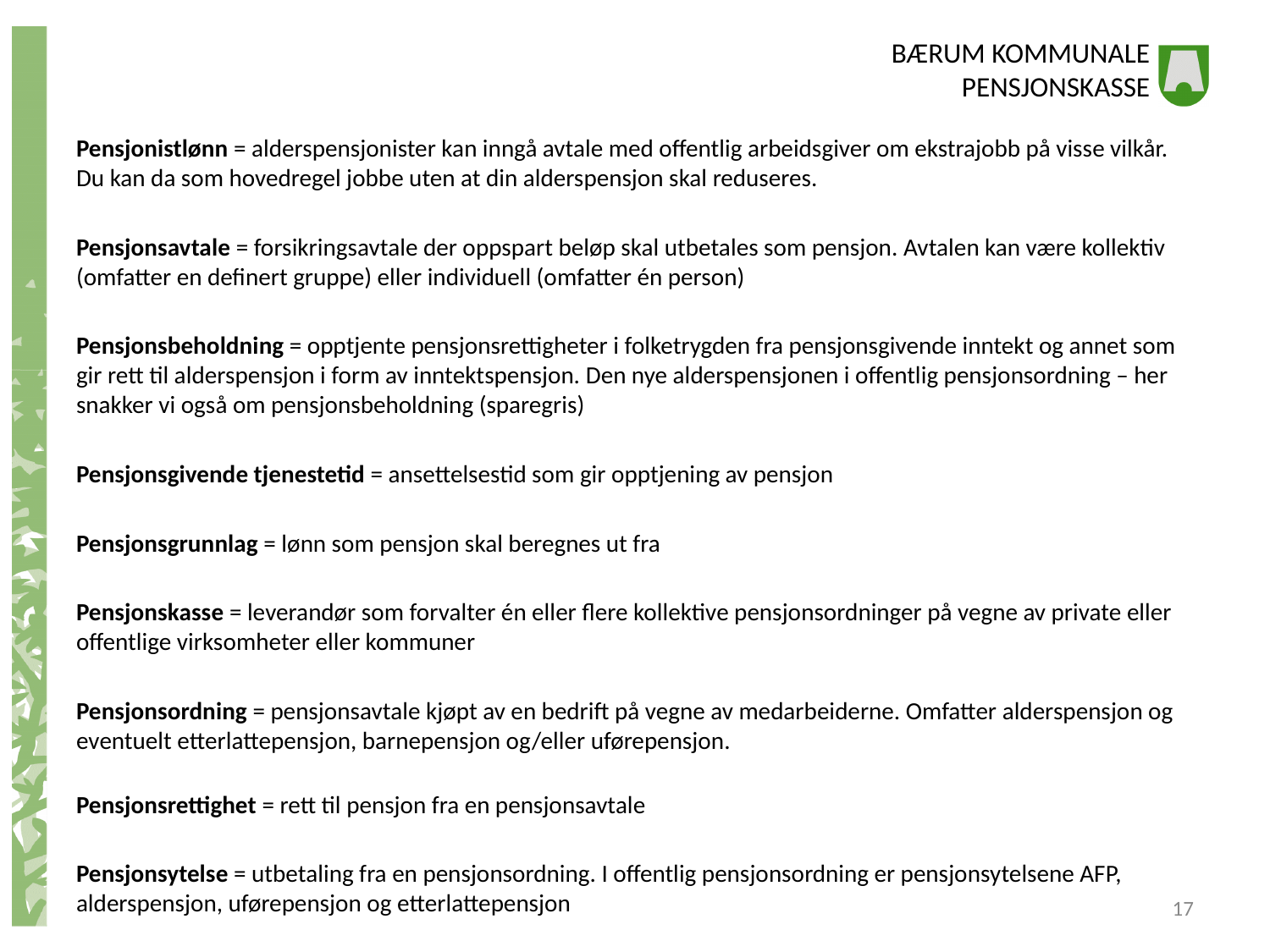

#
Pensjonistlønn = alderspensjonister kan inngå avtale med offentlig arbeidsgiver om ekstrajobb på visse vilkår. Du kan da som hovedregel jobbe uten at din alderspensjon skal reduseres.

Pensjonsavtale = forsikringsavtale der oppspart beløp skal utbetales som pensjon. Avtalen kan være kollektiv (omfatter en definert gruppe) eller individuell (omfatter én person)

Pensjonsbeholdning = opptjente pensjonsrettigheter i folketrygden fra pensjonsgivende inntekt og annet som gir rett til alderspensjon i form av inntektspensjon. Den nye alderspensjonen i offentlig pensjonsordning – her snakker vi også om pensjonsbeholdning (sparegris)

Pensjonsgivende tjenestetid = ansettelsestid som gir opptjening av pensjon

Pensjonsgrunnlag = lønn som pensjon skal beregnes ut fra

Pensjonskasse = leverandør som forvalter én eller flere kollektive pensjonsordninger på vegne av private eller offentlige virksomheter eller kommuner

Pensjonsordning = pensjonsavtale kjøpt av en bedrift på vegne av medarbeiderne. Omfatter alderspensjon og eventuelt etterlattepensjon, barnepensjon og/eller uførepensjon.

Pensjonsrettighet = rett til pensjon fra en pensjonsavtale

Pensjonsytelse = utbetaling fra en pensjonsordning. I offentlig pensjonsordning er pensjonsytelsene AFP, alderspensjon, uførepensjon og etterlattepensjon

17